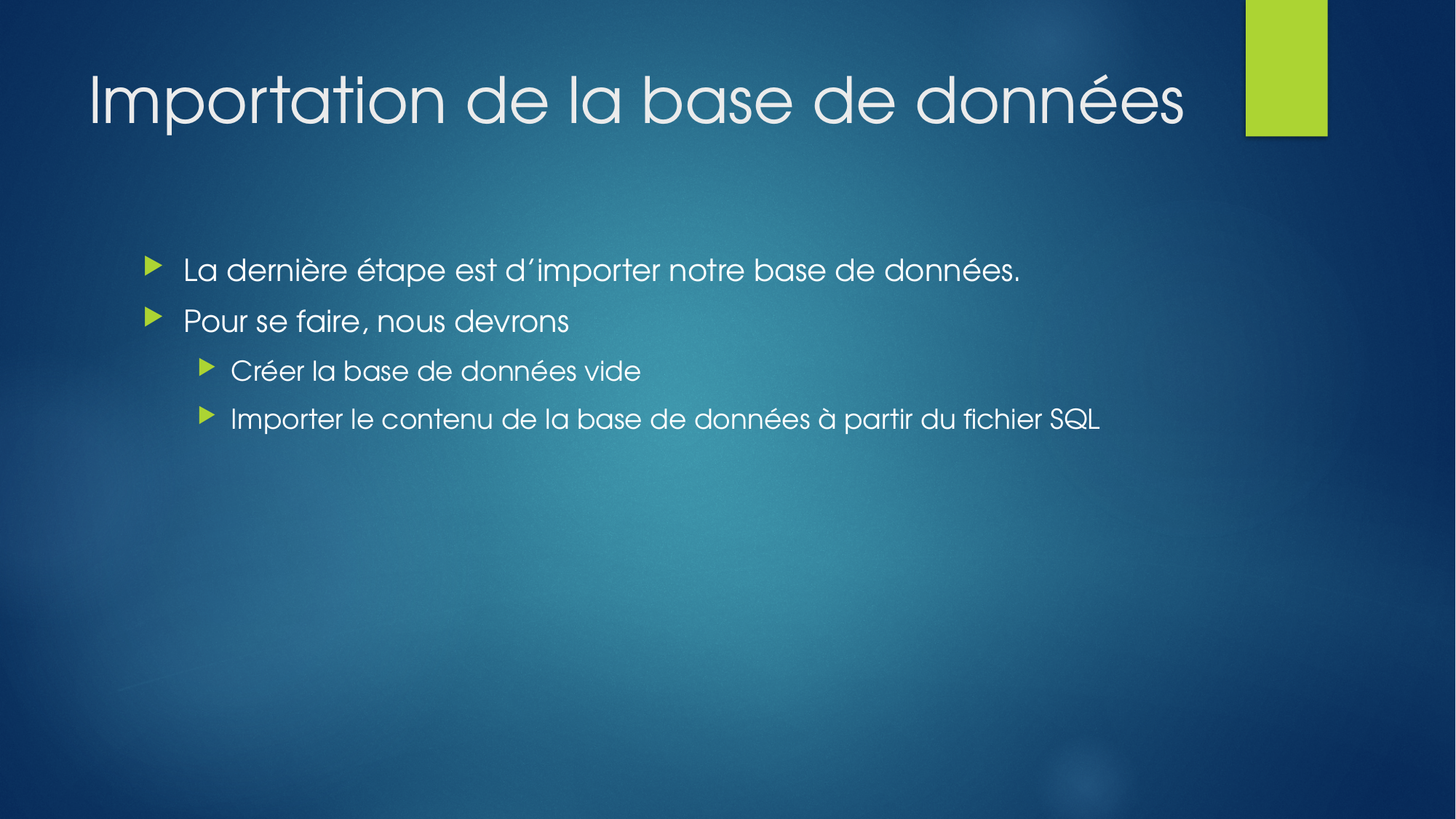

# Importation de la base de données
La dernière étape est d’importer notre base de données.
Pour se faire, nous devrons
Créer la base de données vide
Importer le contenu de la base de données à partir du fichier SQL